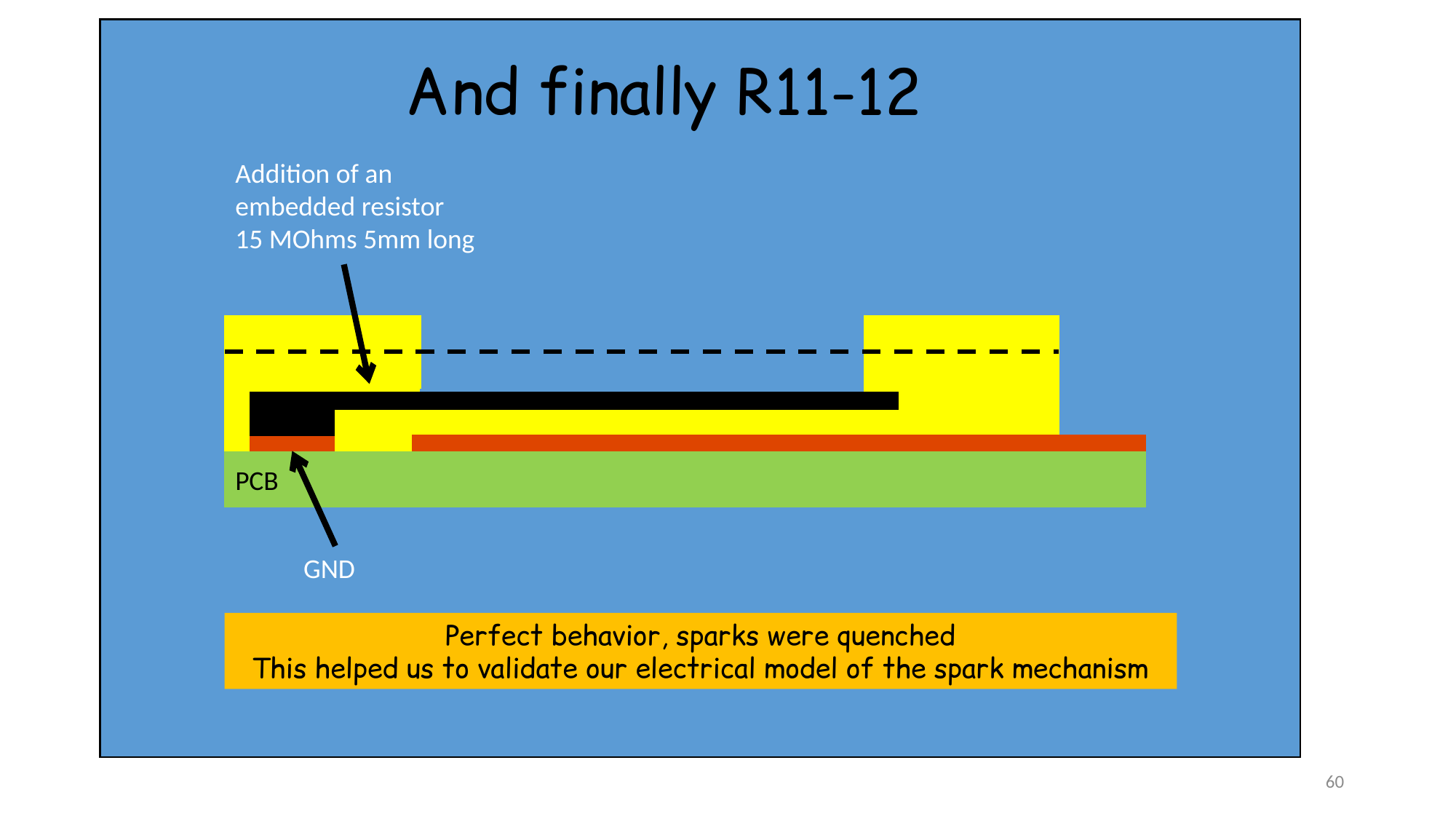

# And finally R11-12
Addition of an
embedded resistor
15 MOhms 5mm long

PCB
GND
Perfect behavior, sparks were quenched
This helped us to validate our electrical model of the spark mechanism
60